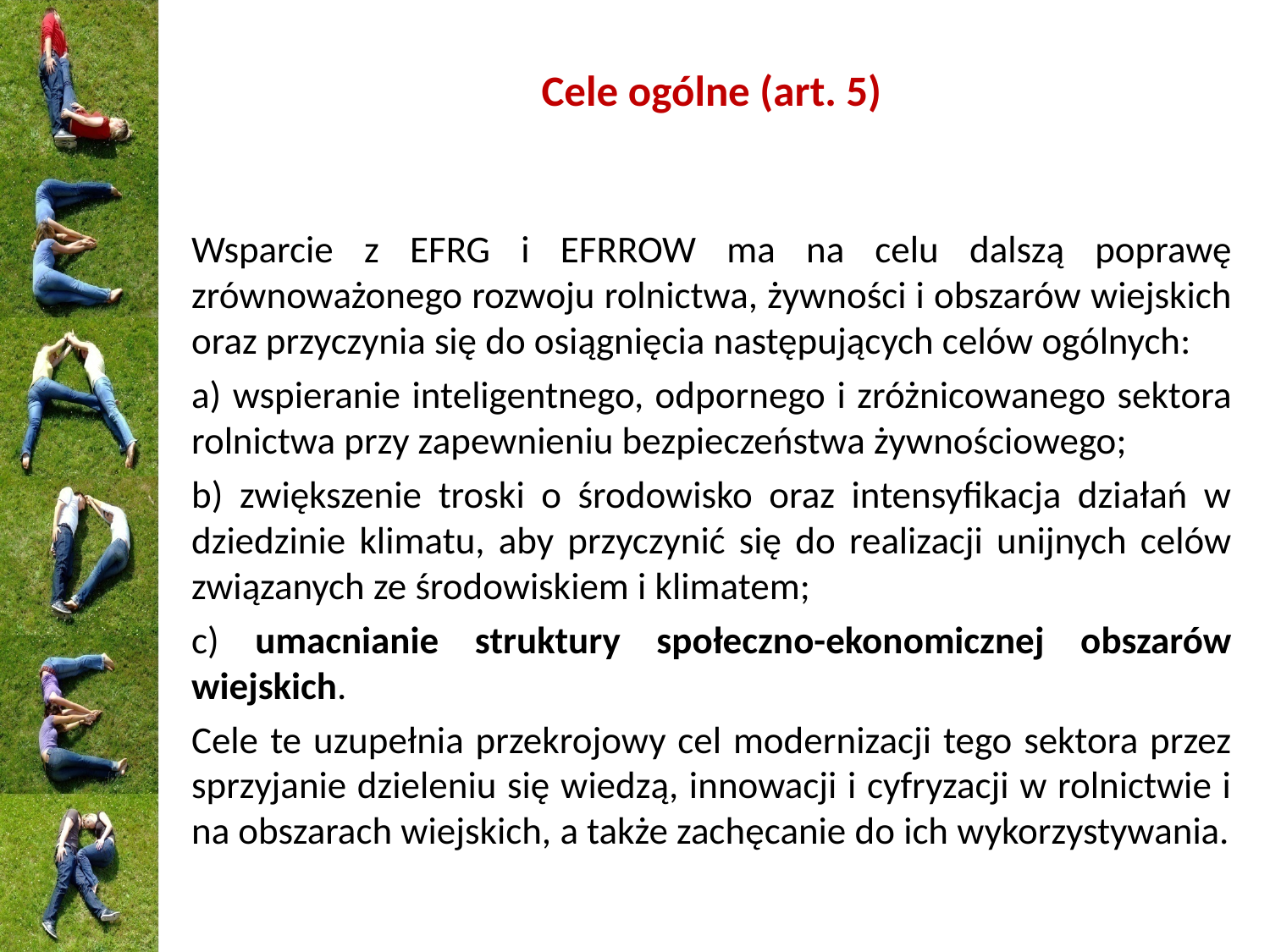

# Cele ogólne (art. 5)
Wsparcie z EFRG i EFRROW ma na celu dalszą poprawę zrównoważonego rozwoju rolnictwa, żywności i obszarów wiejskich oraz przyczynia się do osiągnięcia następujących celów ogólnych:
a) wspieranie inteligentnego, odpornego i zróżnicowanego sektora rolnictwa przy zapewnieniu bezpieczeństwa żywnościowego;
b) zwiększenie troski o środowisko oraz intensyfikacja działań w dziedzinie klimatu, aby przyczynić się do realizacji unijnych celów związanych ze środowiskiem i klimatem;
c) umacnianie struktury społeczno-ekonomicznej obszarów wiejskich.
Cele te uzupełnia przekrojowy cel modernizacji tego sektora przez sprzyjanie dzieleniu się wiedzą, innowacji i cyfryzacji w rolnictwie i na obszarach wiejskich, a także zachęcanie do ich wykorzystywania.